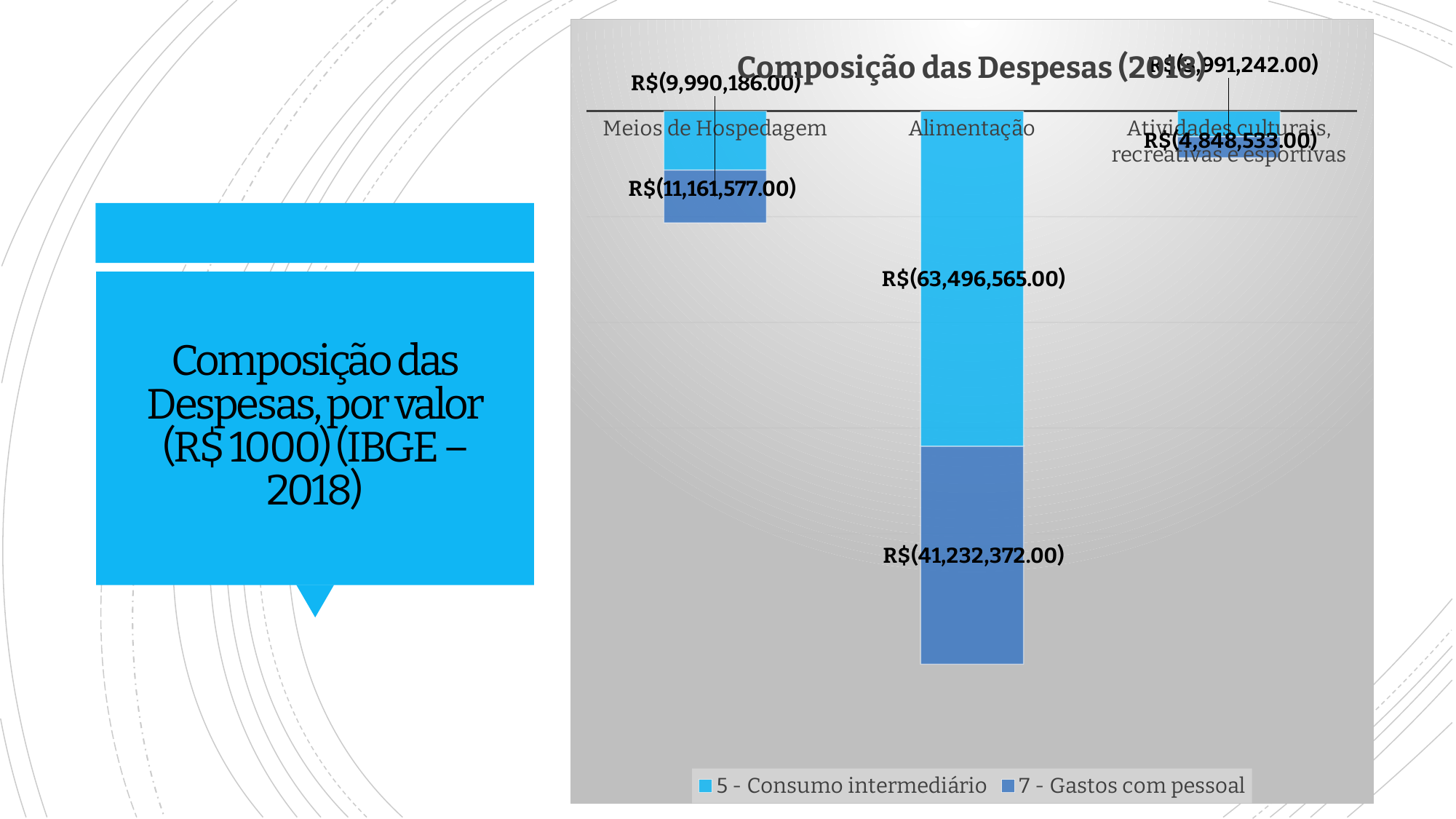

### Chart: Composição das Despesas (2018)

| Category | 5 - Consumo intermediário | 7 - Gastos com pessoal |
|---|---|---|
| Meios de Hospedagem | -11161577.0 | -9990186.0 |
| Alimentação | -63496565.0 | -41232372.0 |
| Atividades culturais, recreativas e esportivas | -4848533.0 | -3991242.0 |
# Composição das Despesas, por valor (R$ 1000) (IBGE – 2018)